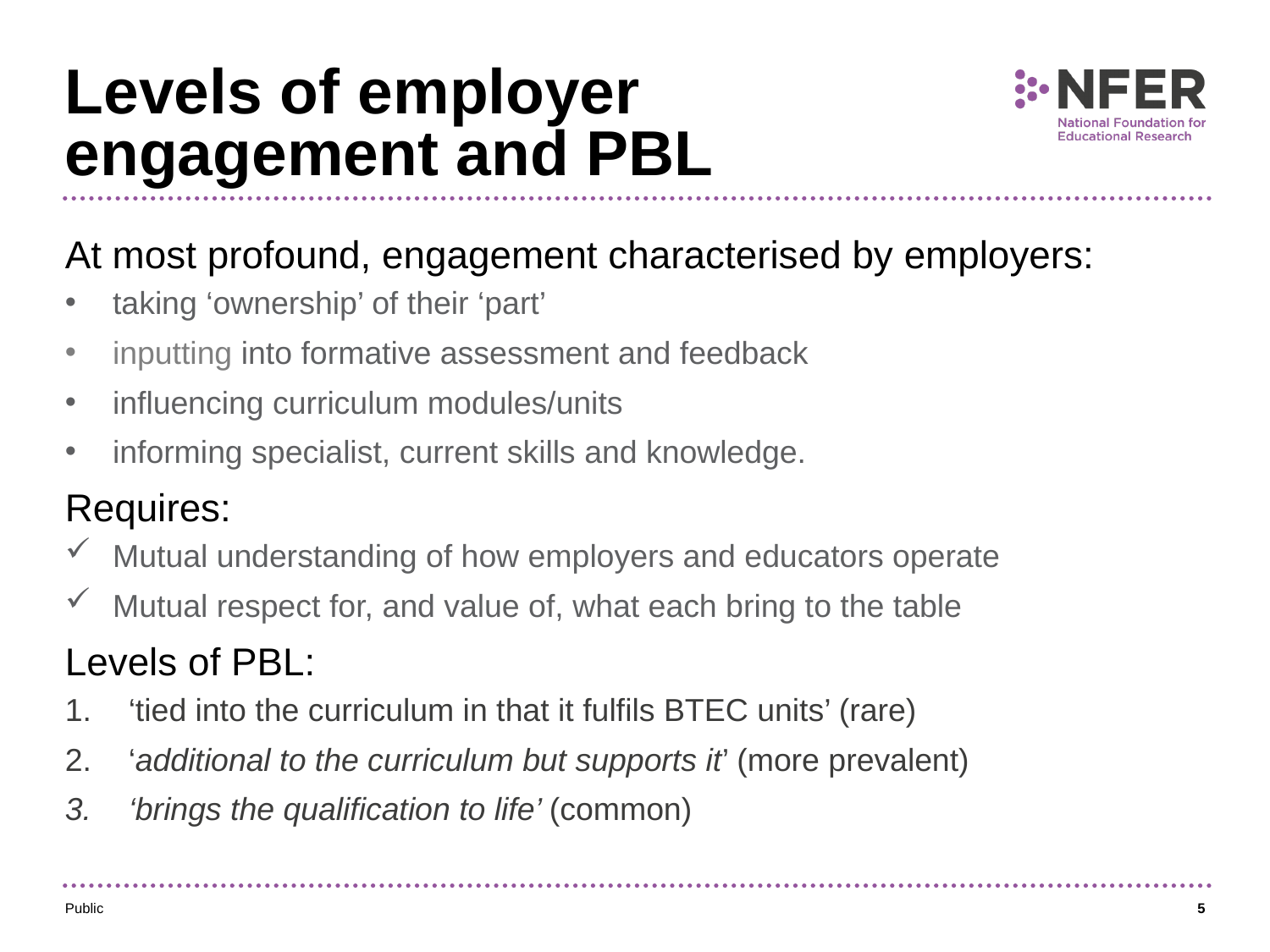

# Levels of employer engagement and PBL
At most profound, engagement characterised by employers:
taking ‘ownership’ of their ‘part’
inputting into formative assessment and feedback
influencing curriculum modules/units
informing specialist, current skills and knowledge.
Requires:
Mutual understanding of how employers and educators operate
Mutual respect for, and value of, what each bring to the table
Levels of PBL:
‘tied into the curriculum in that it fulfils BTEC units’ (rare)
‘additional to the curriculum but supports it’ (more prevalent)
‘brings the qualification to life’ (common)

Public
5